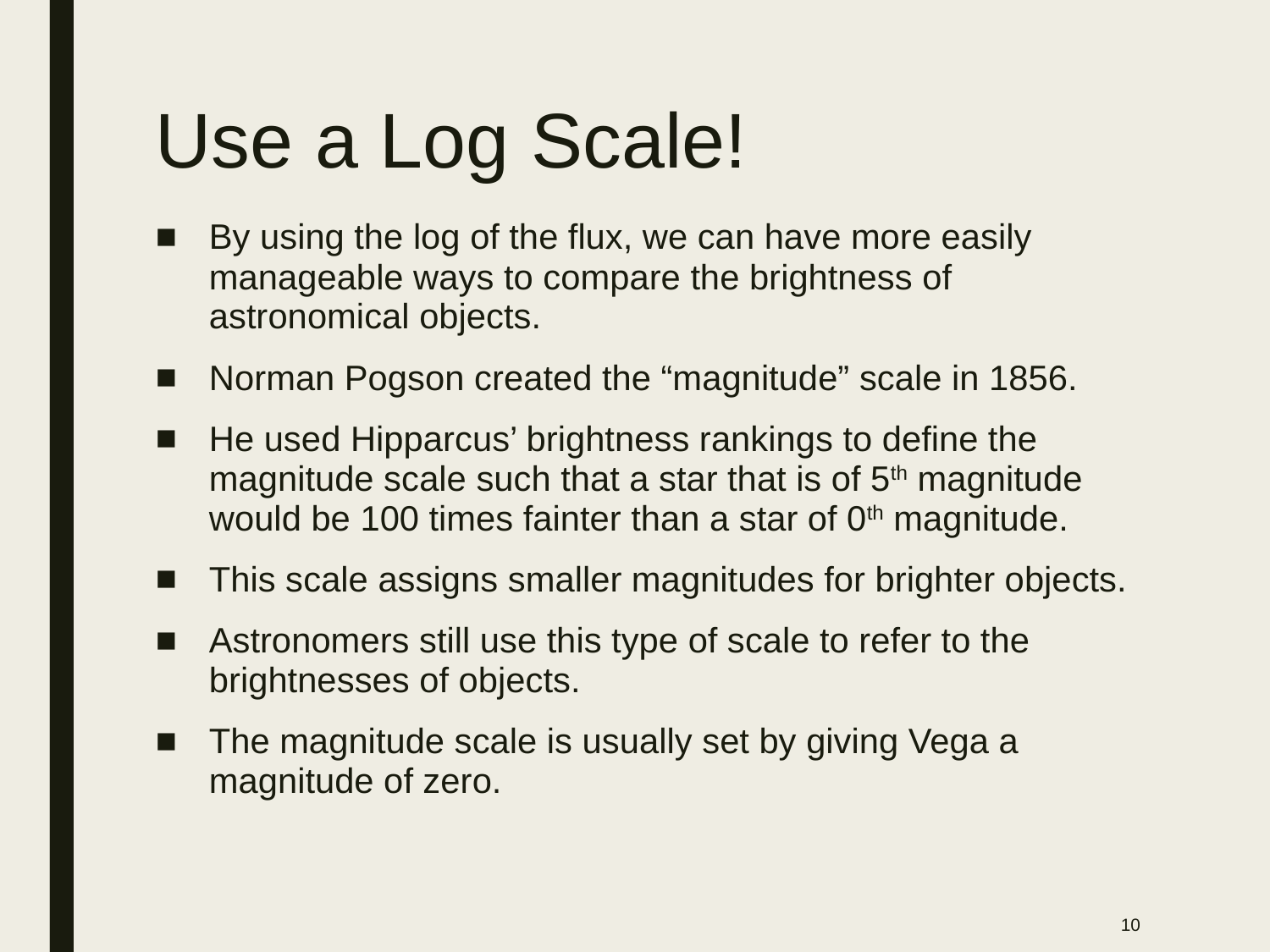

# Use a Log Scale!
By using the log of the flux, we can have more easily manageable ways to compare the brightness of astronomical objects.
Norman Pogson created the “magnitude” scale in 1856.
He used Hipparcus’ brightness rankings to define the magnitude scale such that a star that is of 5th magnitude would be 100 times fainter than a star of 0th magnitude.
This scale assigns smaller magnitudes for brighter objects.
Astronomers still use this type of scale to refer to the brightnesses of objects.
The magnitude scale is usually set by giving Vega a magnitude of zero.

10